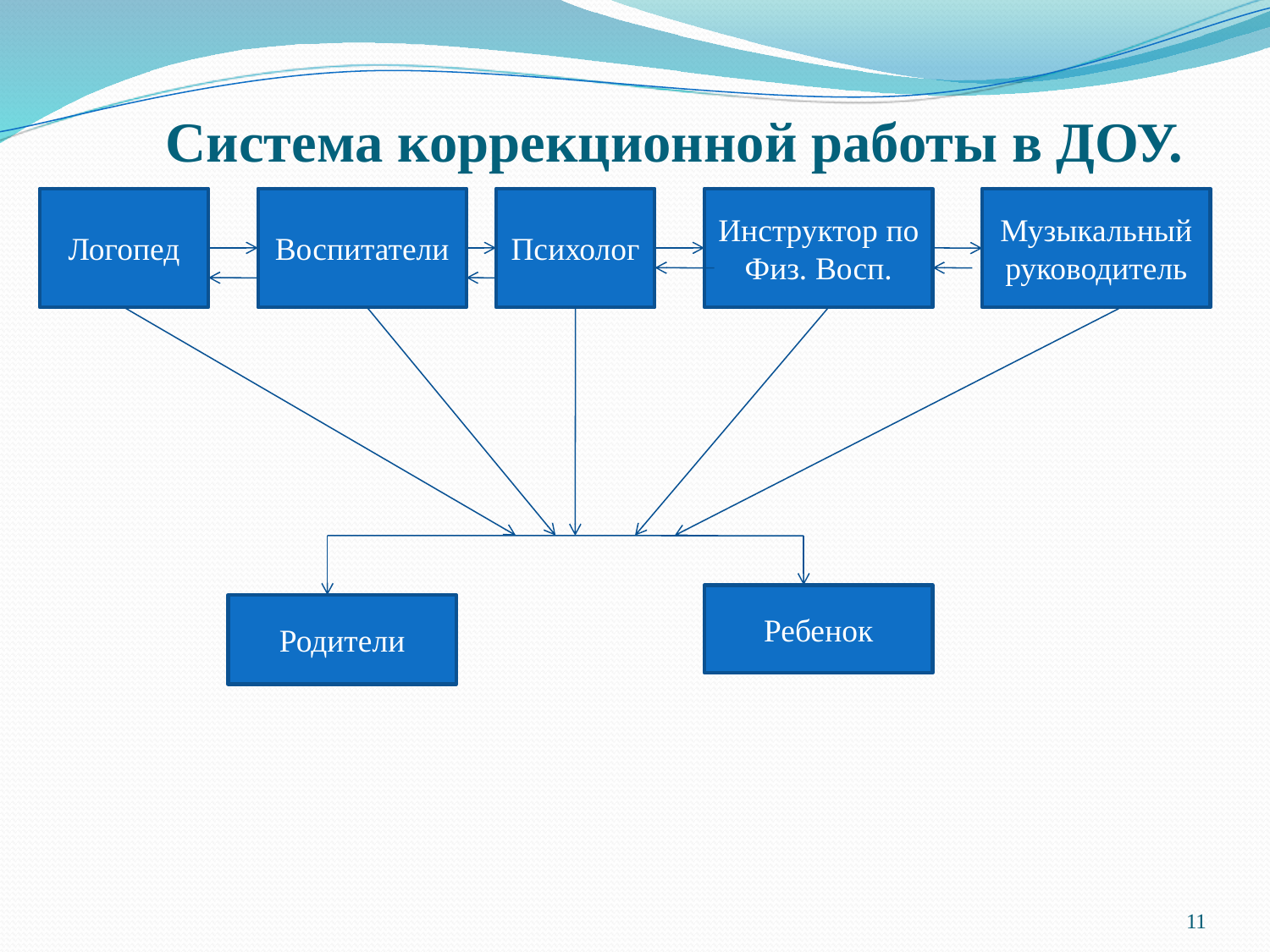

Система коррекционной работы в ДОУ.

Логопед
Воспитатели
Психолог
Инструктор по Физ. Восп.
Музыкальный руководитель
Ребенок
Родители
11